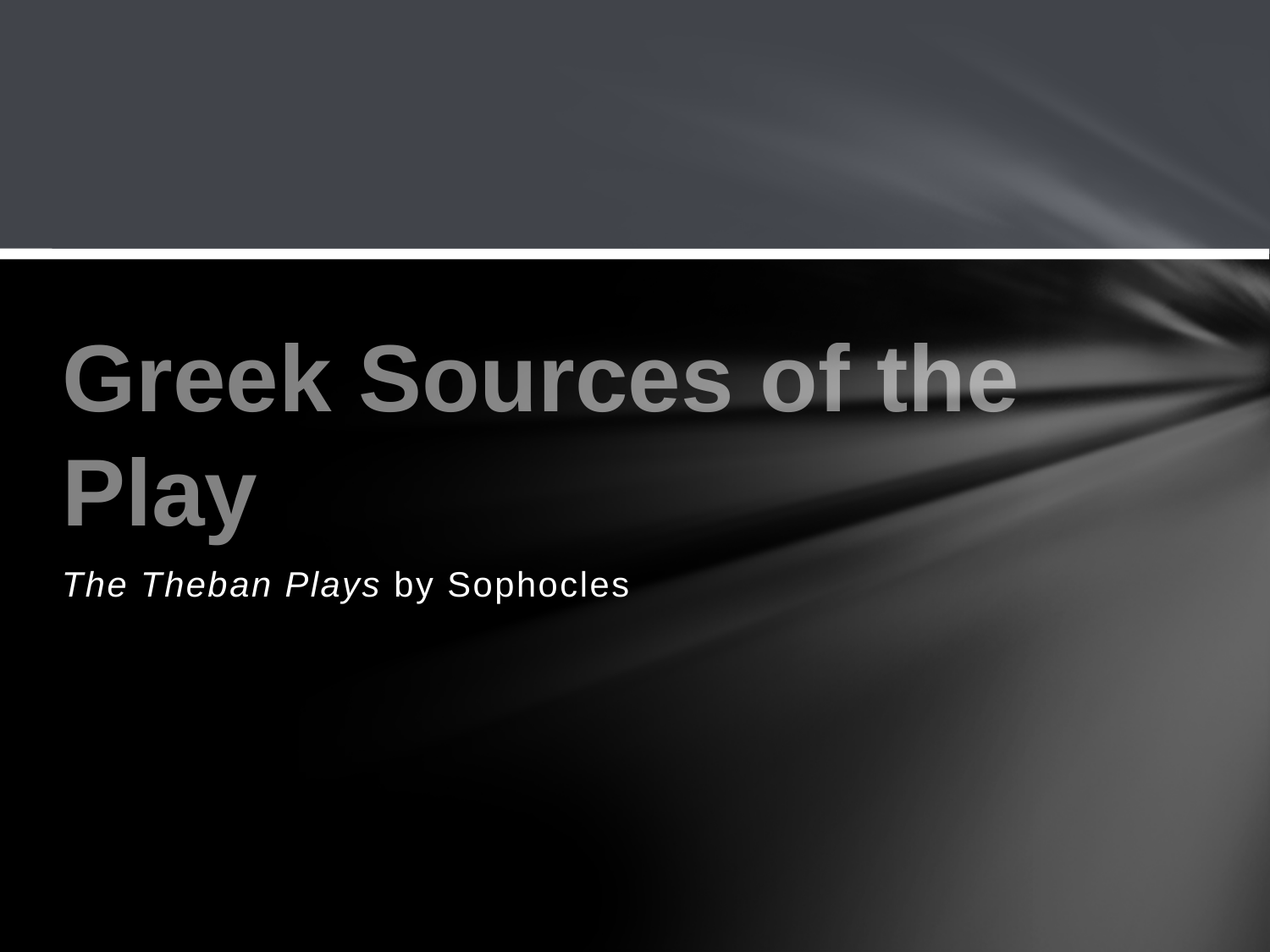

# Greek Sources of the Play
The Theban Plays by Sophocles